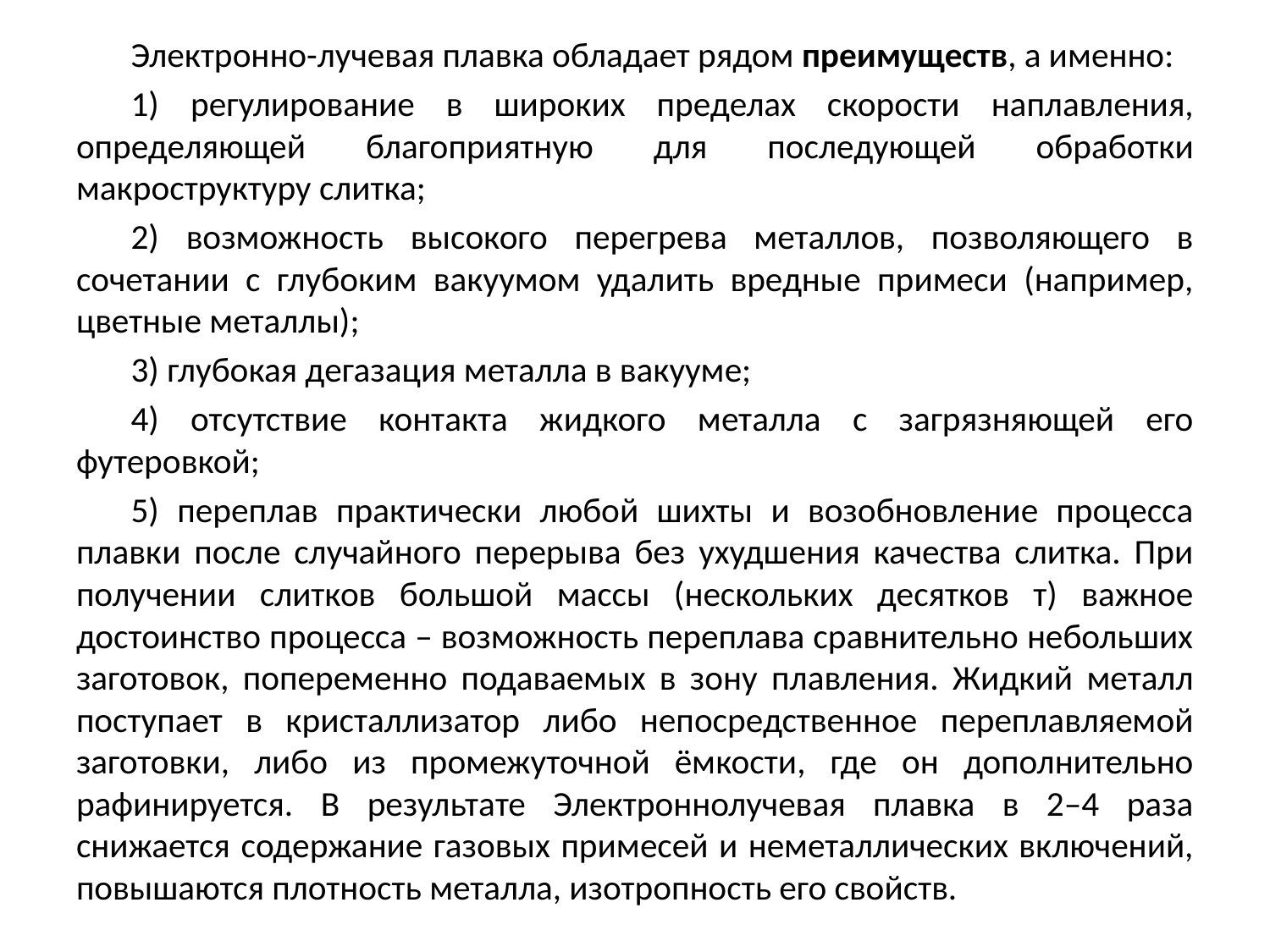

Электронно-лучевая плавка обладает рядом преимуществ, а именно:
1) регулирование в широких пределах скорости наплавления, определяющей благоприятную для последующей обработки макроструктуру слитка;
2) возможность высокого перегрева металлов, позволяющего в сочетании с глубоким вакуумом удалить вредные примеси (например, цветные металлы);
3) глубокая дегазация металла в вакууме;
4) отсутствие контакта жидкого металла с загрязняющей его футеровкой;
5) переплав практически любой шихты и возобновление процесса плавки после случайного перерыва без ухудшения качества слитка. При получении слитков большой массы (нескольких десятков т) важное достоинство процесса – возможность переплава сравнительно небольших заготовок, попеременно подаваемых в зону плавления. Жидкий металл поступает в кристаллизатор либо непосредственное переплавляемой заготовки, либо из промежуточной ёмкости, где он дополнительно рафинируется. В результате Электроннолучевая плавка в 2–4 раза снижается содержание газовых примесей и неметаллических включений, повышаются плотность металла, изотропность его свойств.